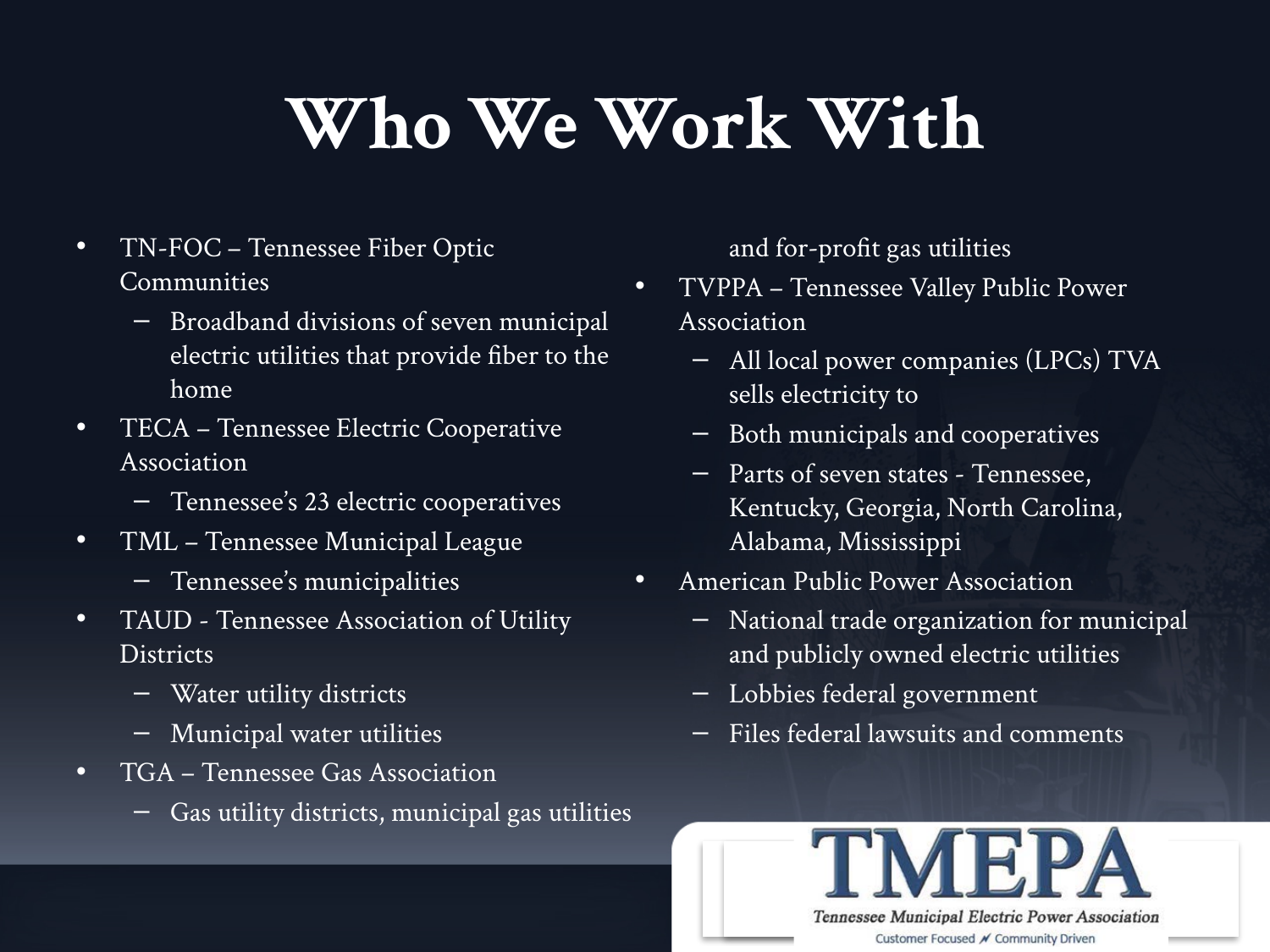

# Who We Work With
TN-FOC – Tennessee Fiber Optic Communities
Broadband divisions of seven municipal electric utilities that provide fiber to the home
TECA – Tennessee Electric Cooperative Association
Tennessee’s 23 electric cooperatives
TML – Tennessee Municipal League
Tennessee’s municipalities
TAUD - Tennessee Association of Utility Districts
Water utility districts
Municipal water utilities
TGA – Tennessee Gas Association
Gas utility districts, municipal gas utilities and for-profit gas utilities
TVPPA – Tennessee Valley Public Power Association
All local power companies (LPCs) TVA sells electricity to
Both municipals and cooperatives
Parts of seven states - Tennessee, Kentucky, Georgia, North Carolina, Alabama, Mississippi
American Public Power Association
National trade organization for municipal and publicly owned electric utilities
Lobbies federal government
Files federal lawsuits and comments